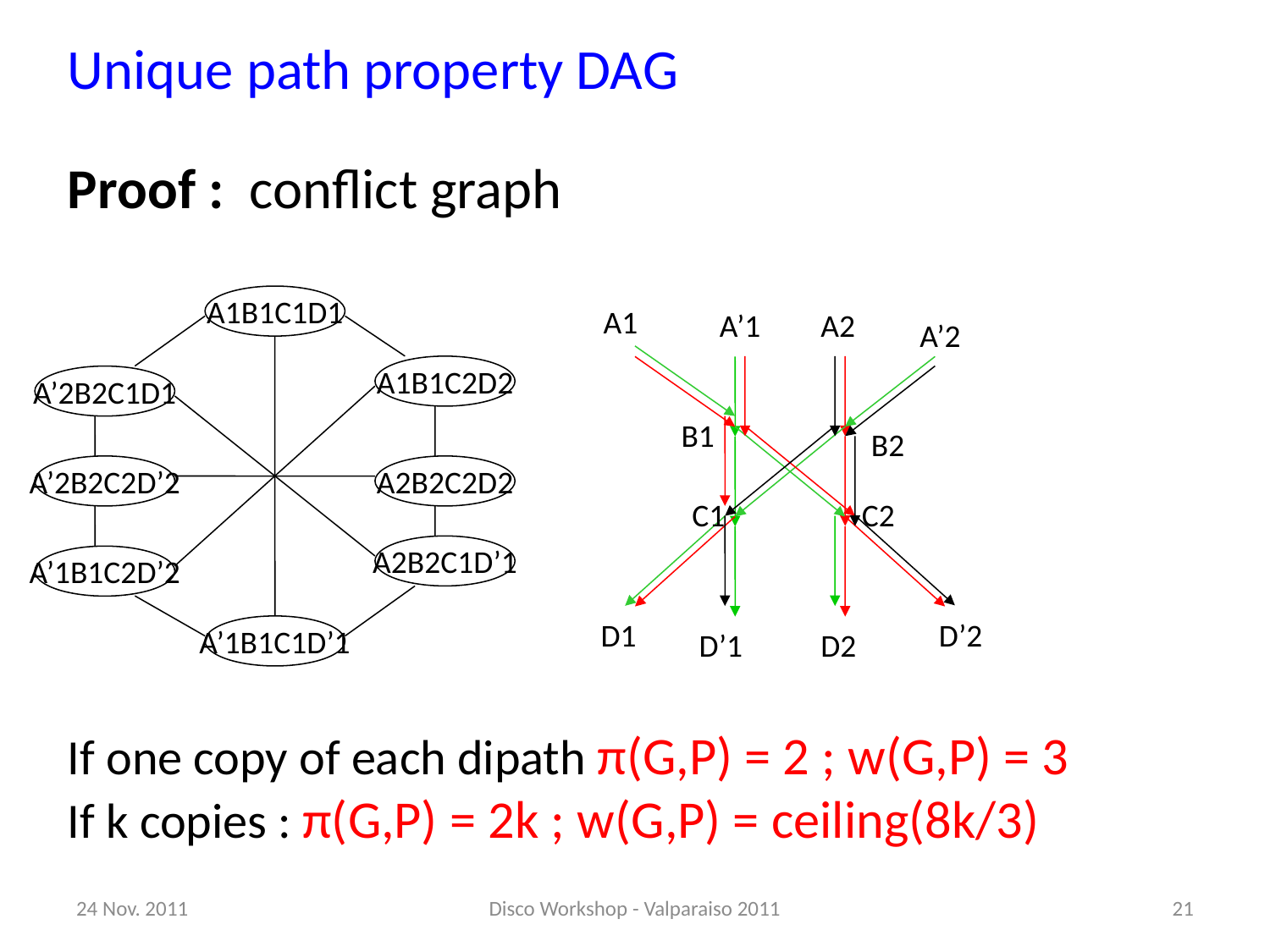

# Unique path property DAG
Proof :  conflict graph

A1B1C1D1
A1
A’1
A2
A’2

A1B1C2D2

A’2B2C1D1

B1

B2

A’2B2C2D’2
A2B2C2D2

C1
C2

A2B2C1D’1
A’1B1C2D’2

D1
D’2
A’1B1C1D’1
D’1
D2

If one copy of each dipath π(G,P) = 2 ; w(G,P) = 3
If k copies : π(G,P) = 2k ; w(G,P) = ceiling(8k/3)
24 Nov. 2011
Disco Workshop - Valparaiso 2011
21